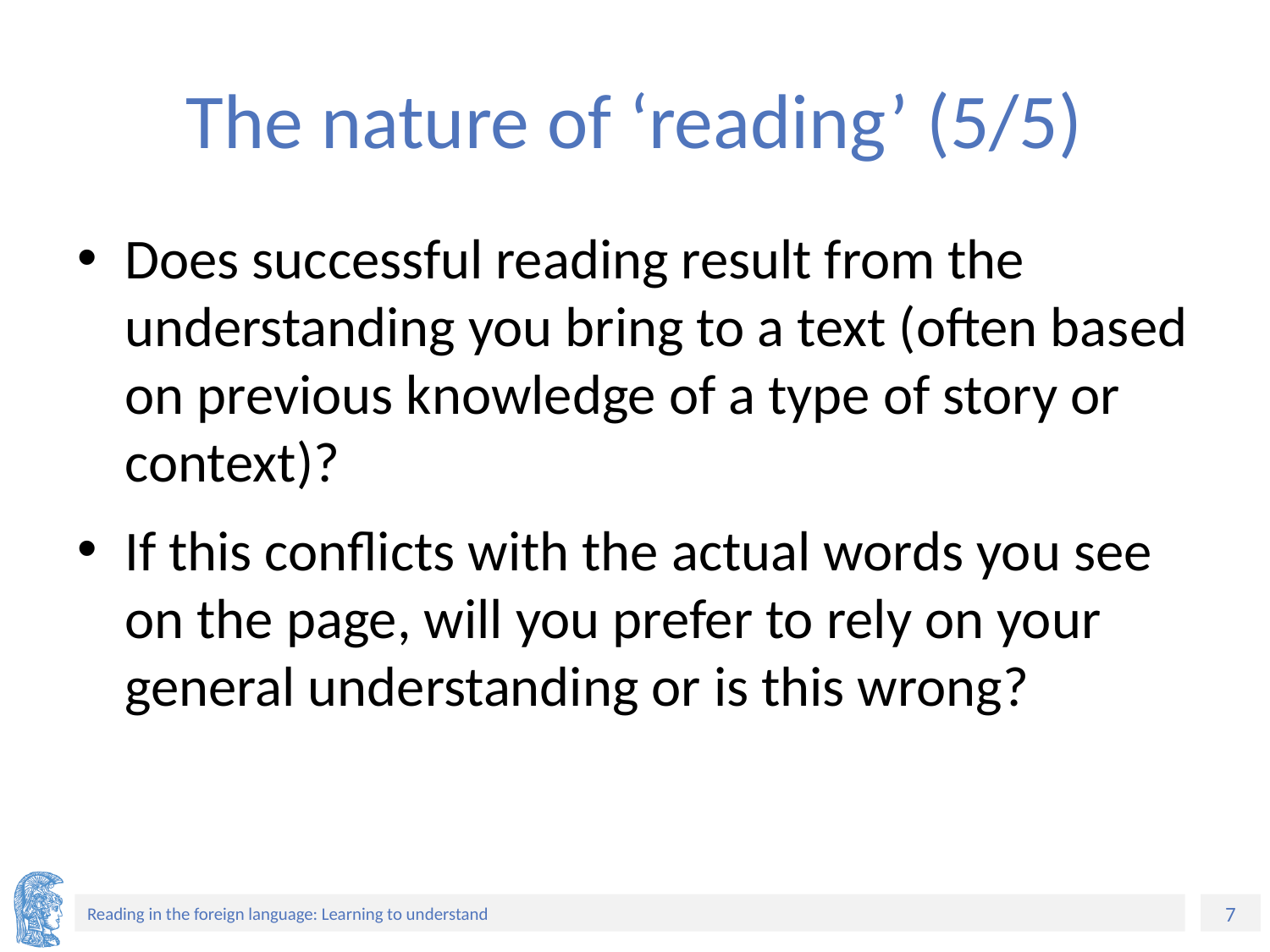

# The nature of ‘reading’ (5/5)
Does successful reading result from the understanding you bring to a text (often based on previous knowledge of a type of story or context)?
If this conflicts with the actual words you see on the page, will you prefer to rely on your general understanding or is this wrong?